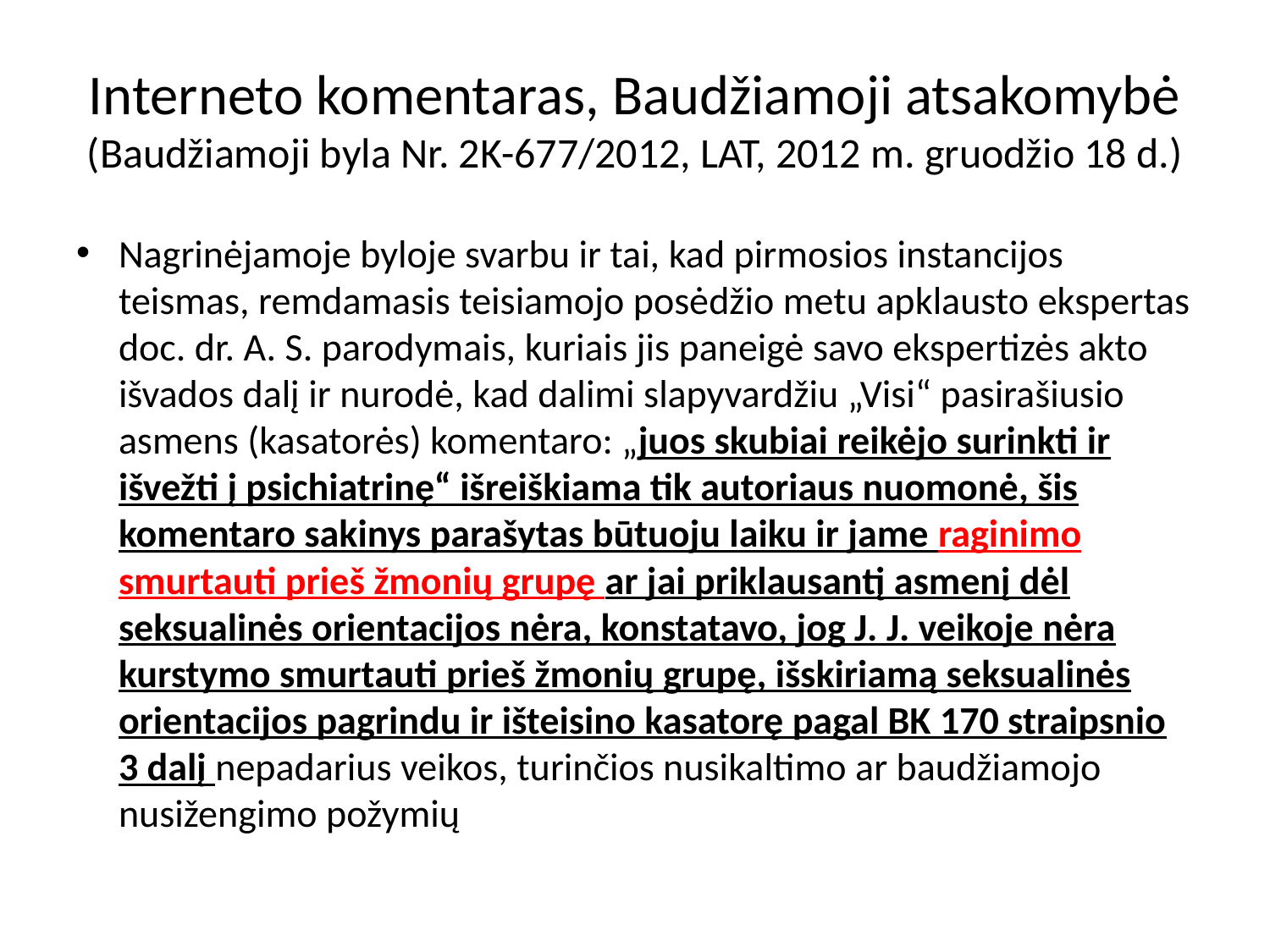

# Interneto komentaras, Baudžiamoji atsakomybė (Baudžiamoji byla Nr. 2K-677/2012, LAT, 2012 m. gruodžio 18 d.)
Nagrinėjamoje byloje svarbu ir tai, kad pirmosios instancijos teismas, remdamasis teisiamojo posėdžio metu apklausto ekspertas doc. dr. A. S. parodymais, kuriais jis paneigė savo ekspertizės akto išvados dalį ir nurodė, kad dalimi slapyvardžiu „Visi“ pasirašiusio asmens (kasatorės) komentaro: „juos skubiai reikėjo surinkti ir išvežti į psichiatrinę“ išreiškiama tik autoriaus nuomonė, šis komentaro sakinys parašytas būtuoju laiku ir jame raginimo smurtauti prieš žmonių grupę ar jai priklausantį asmenį dėl seksualinės orientacijos nėra, konstatavo, jog J. J. veikoje nėra kurstymo smurtauti prieš žmonių grupę, išskiriamą seksualinės orientacijos pagrindu ir išteisino kasatorę pagal BK 170 straipsnio 3 dalį nepadarius veikos, turinčios nusikaltimo ar baudžiamojo nusižengimo požymių